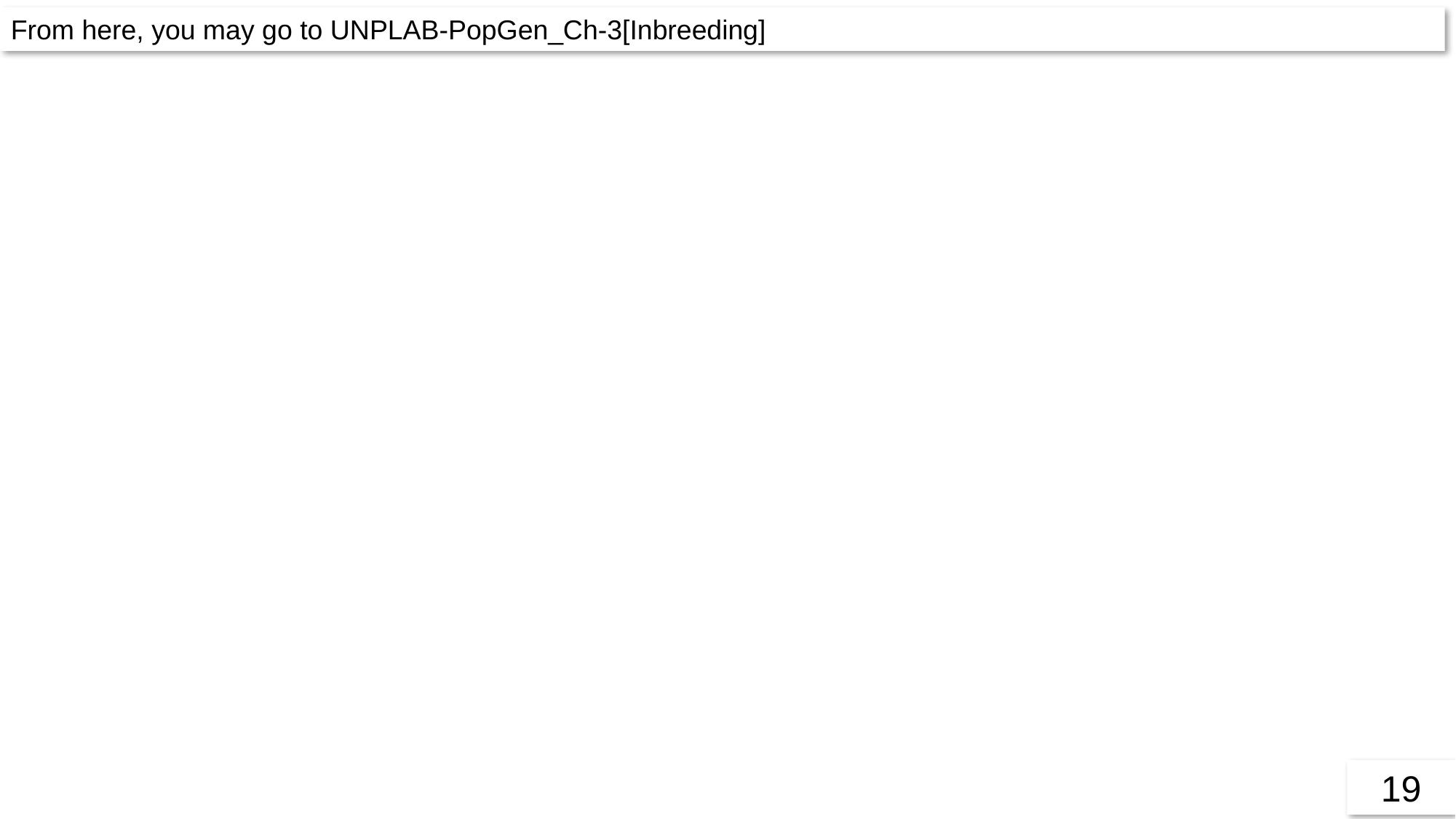

From here, you may go to UNPLAB-PopGen_Ch-3[Inbreeding]
19